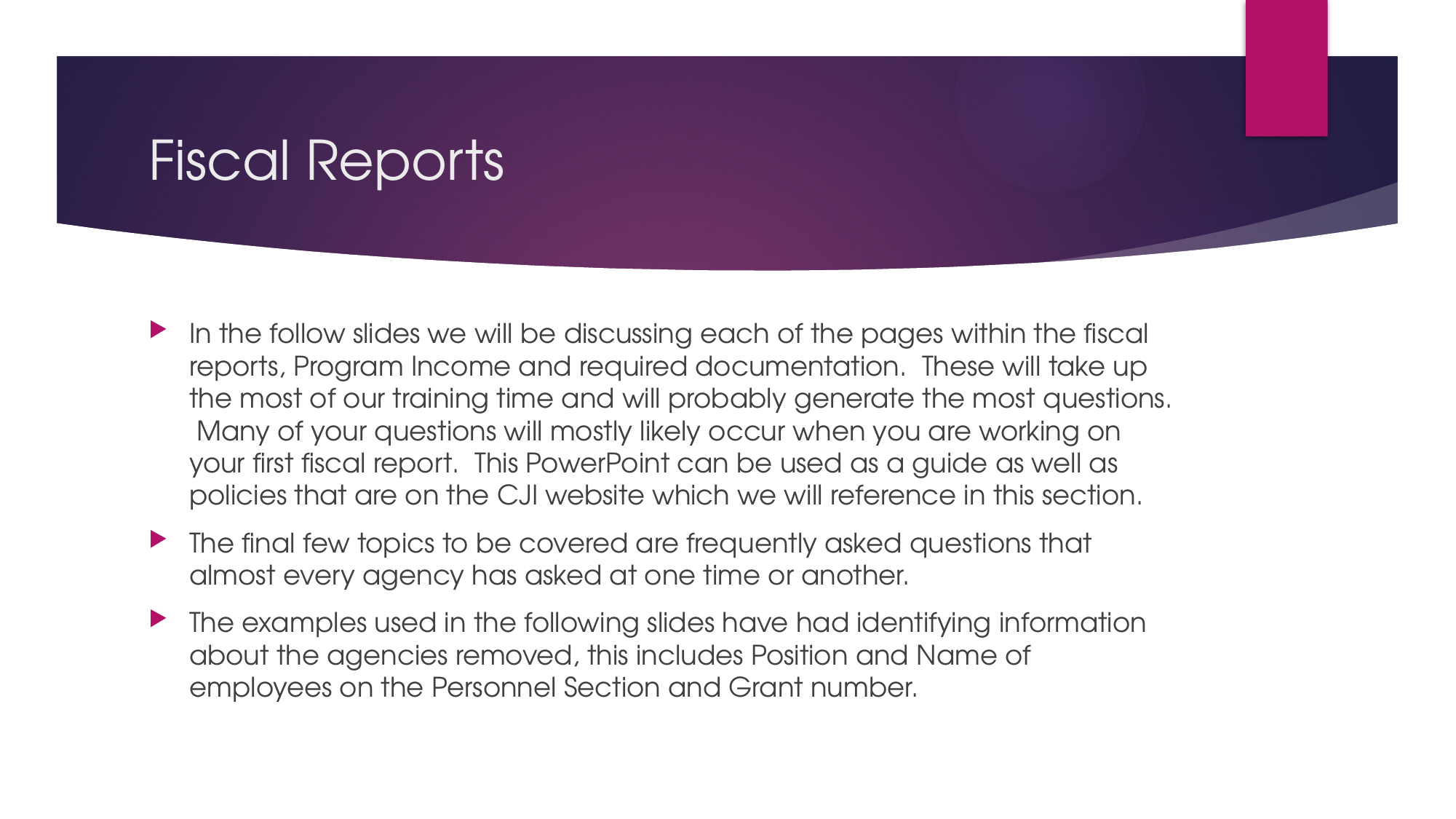

# Fiscal Reports
In the follow slides we will be discussing each of the pages within the fiscal reports, Program Income and required documentation.  These will take up the most of our training time and will probably generate the most questions.  Many of your questions will mostly likely occur when you are working on your first fiscal report.  This PowerPoint can be used as a guide as well as policies that are on the CJI website which we will reference in this section.
The final few topics to be covered are frequently asked questions that almost every agency has asked at one time or another.
The examples used in the following slides have had identifying information about the agencies removed, this includes Position and Name of employees on the Personnel Section and Grant number.